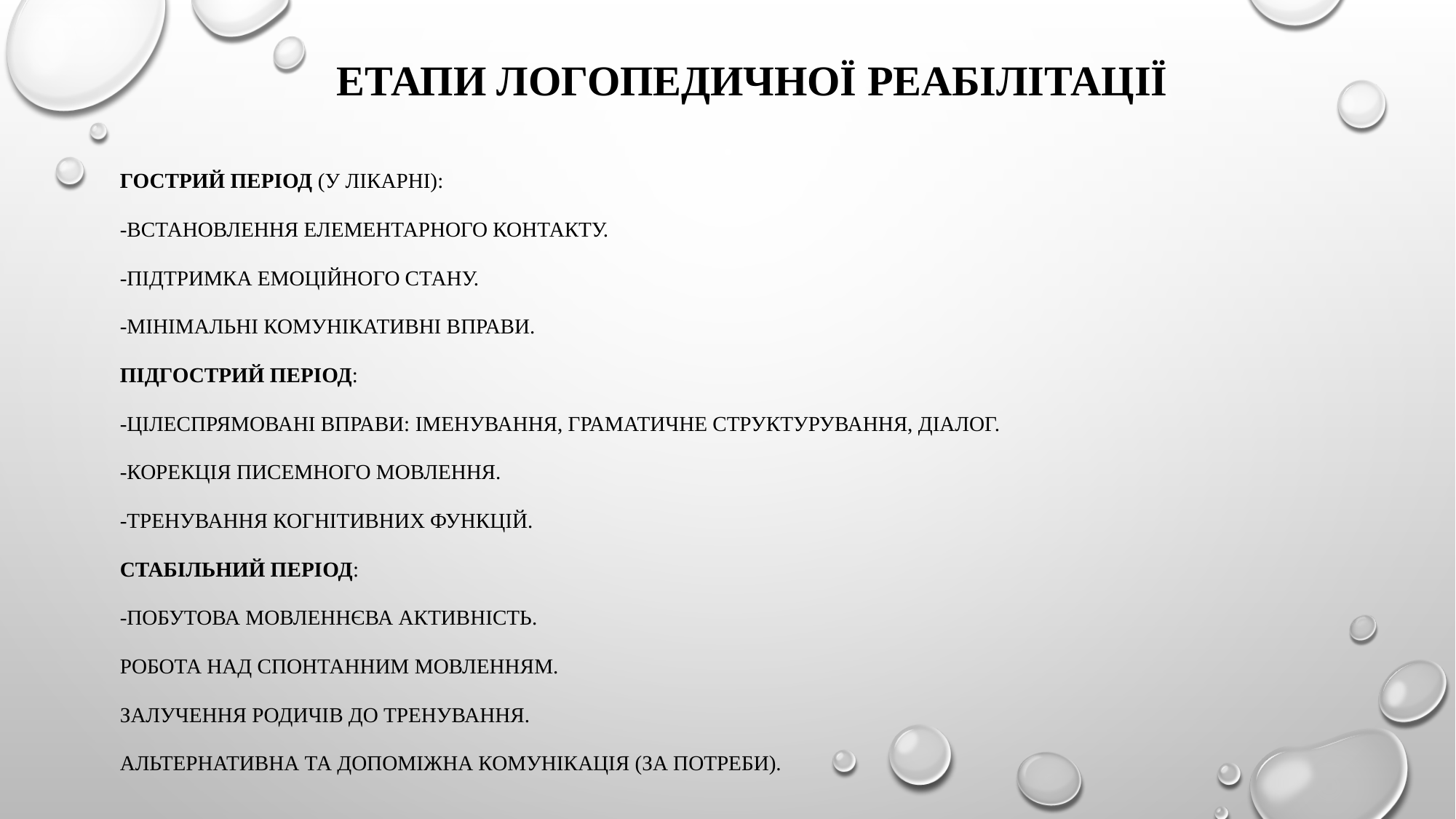

# Етапи логопедичної реабілітації
Гострий період (у лікарні):
-Встановлення елементарного контакту.
-Підтримка емоційного стану.
-Мінімальні комунікативні вправи.
Підгострий період:
-Цілеспрямовані вправи: іменування, граматичне структурування, діалог.
-Корекція писемного мовлення.
-Тренування когнітивних функцій.
Стабільний період:
-Побутова мовленнєва активність.
Робота над спонтанним мовленням.
Залучення родичів до тренування.
Альтернативна та допоміжна комунікація (за потреби).